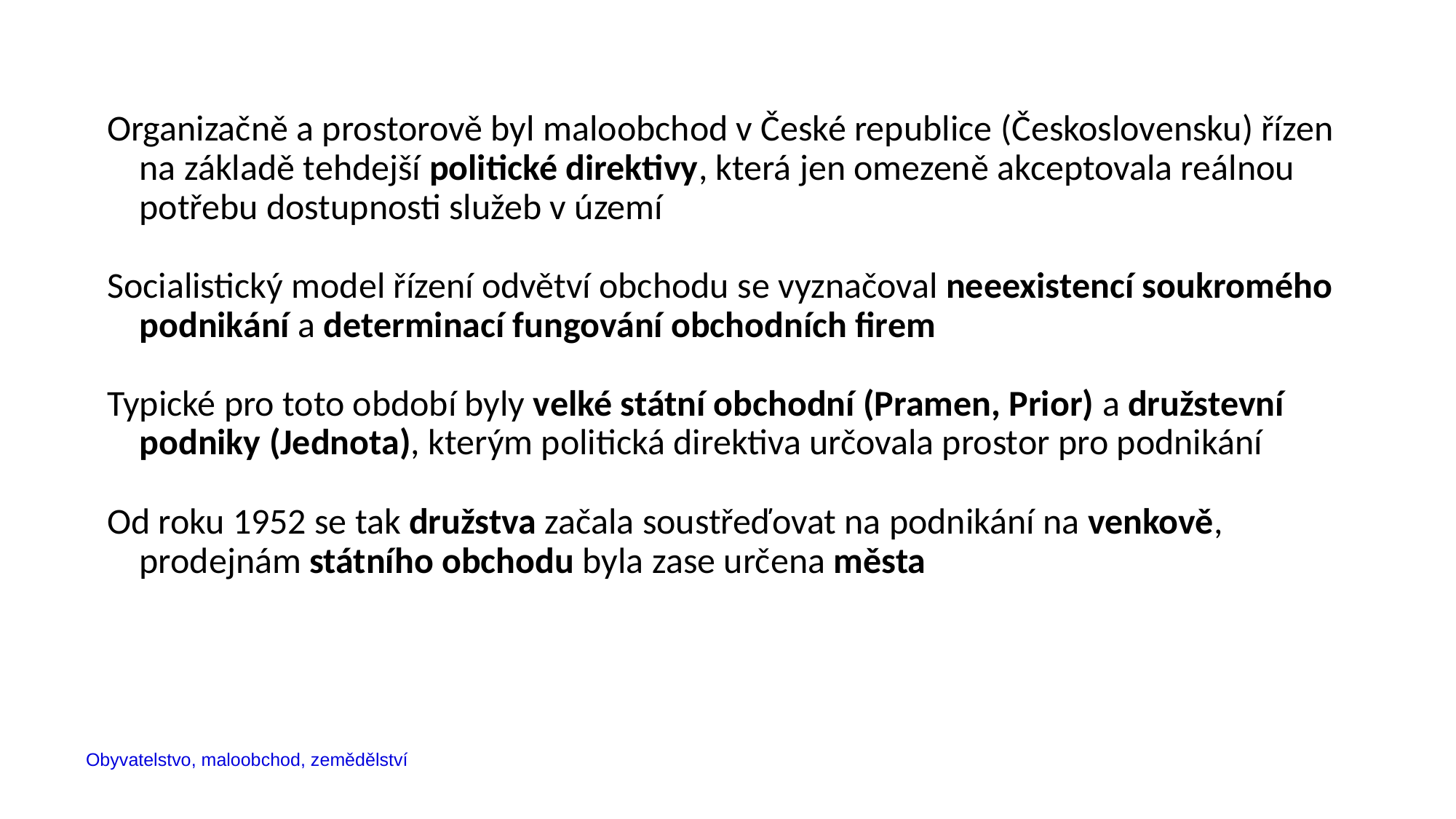

Organizačně a prostorově byl maloobchod v České republice (Československu) řízen na základě tehdejší politické direktivy, která jen omezeně akceptovala reálnou potřebu dostupnosti služeb v území

Socialistický model řízení odvětví obchodu se vyznačoval neeexistencí soukromého podnikání a determinací fungování obchodních firem

Typické pro toto období byly velké státní obchodní (Pramen, Prior) a družstevní podniky (Jednota), kterým politická direktiva určovala prostor pro podnikání

Od roku 1952 se tak družstva začala soustřeďovat na podnikání na venkově, prodejnám státního obchodu byla zase určena města
Obyvatelstvo, maloobchod, zemědělství